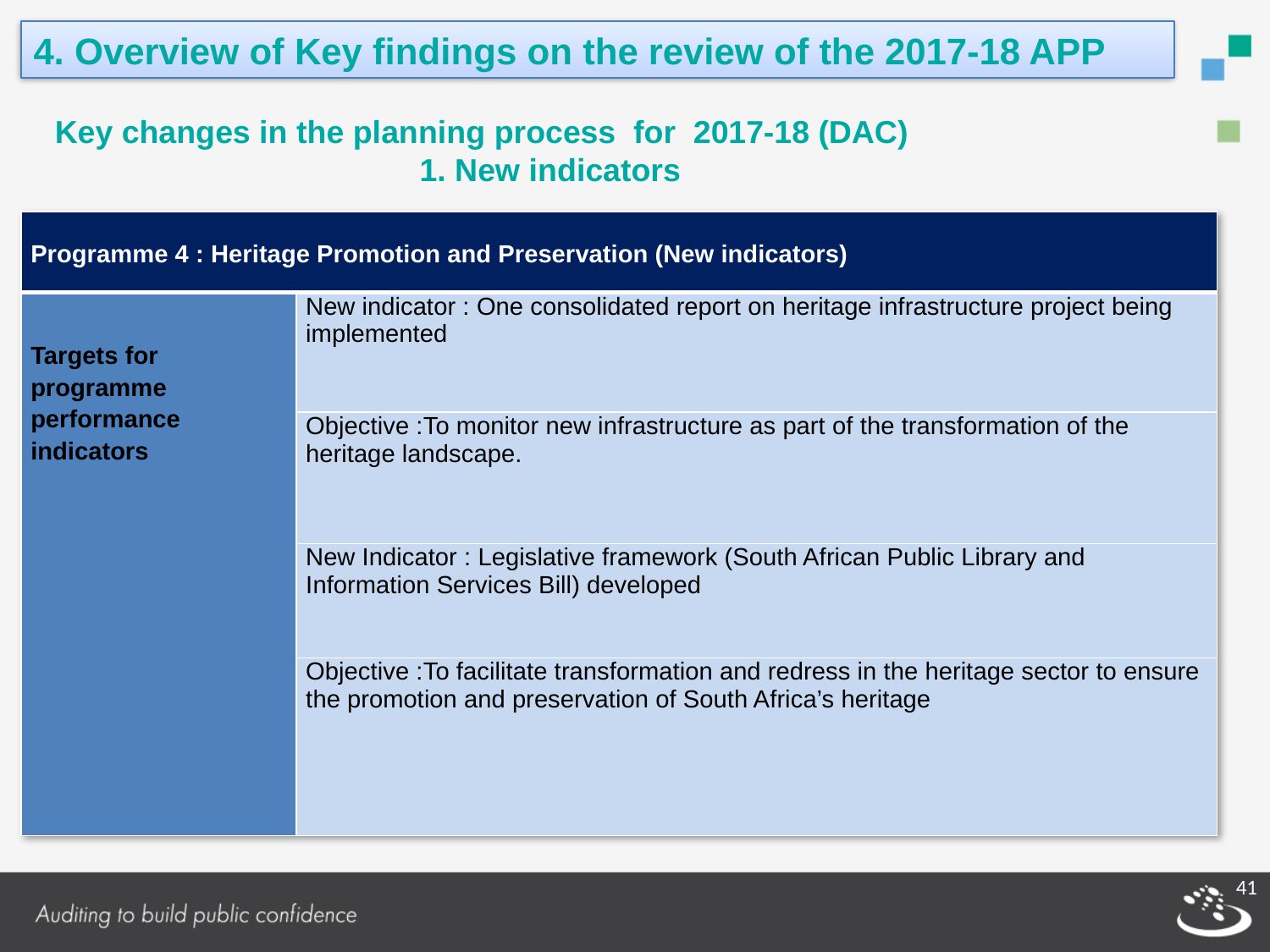

4. Overview of Key findings on the review of the 2017-18 APP
Key changes in the planning process  for  2017-18 (DAC)
1. New indicators

| Programme 4 : Heritage Promotion and Preservation (New indicators) |  |
| --- | --- |
| Targets for programme performance indicators | New indicator : One consolidated report on heritage infrastructure project being implemented |
|  | Objective :To monitor new infrastructure as part of the transformation of the heritage landscape. |
|  | New Indicator : Legislative framework (South African Public Library and Information Services Bill) developed |
|  | Objective :To facilitate transformation and redress in the heritage sector to ensure the promotion and preservation of South Africa’s heritage |
41